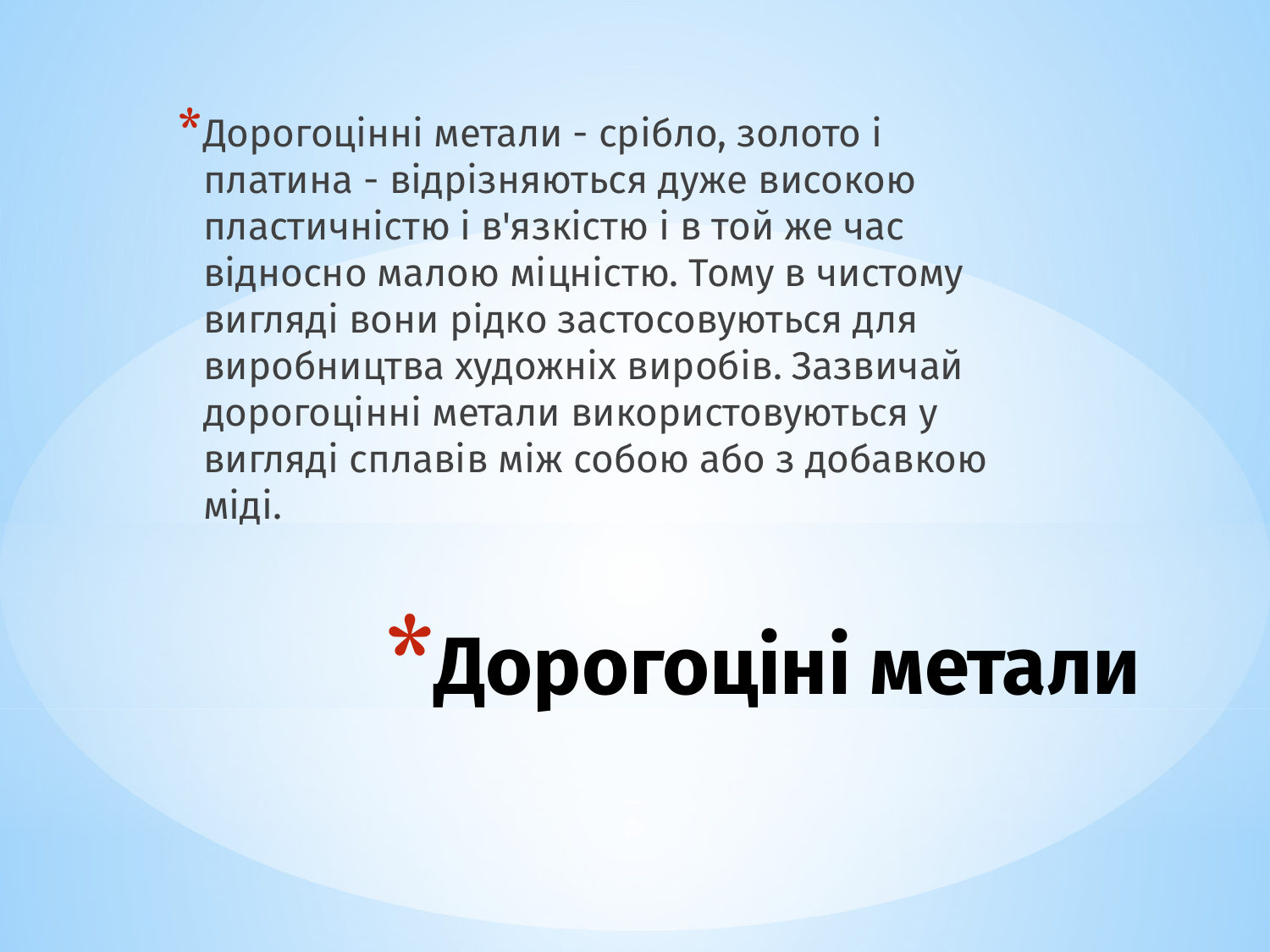

Дорогоцінні метали - срібло, золото і платина - відрізняються дуже високою пластичністю і в'язкістю і в той же час відносно малою міцністю. Тому в чистому вигляді вони рідко застосовуються для виробництва художніх виробів. Зазвичай дорогоцінні метали використовуються у вигляді сплавів між собою або з добавкою міді.

# Дорогоціні метали